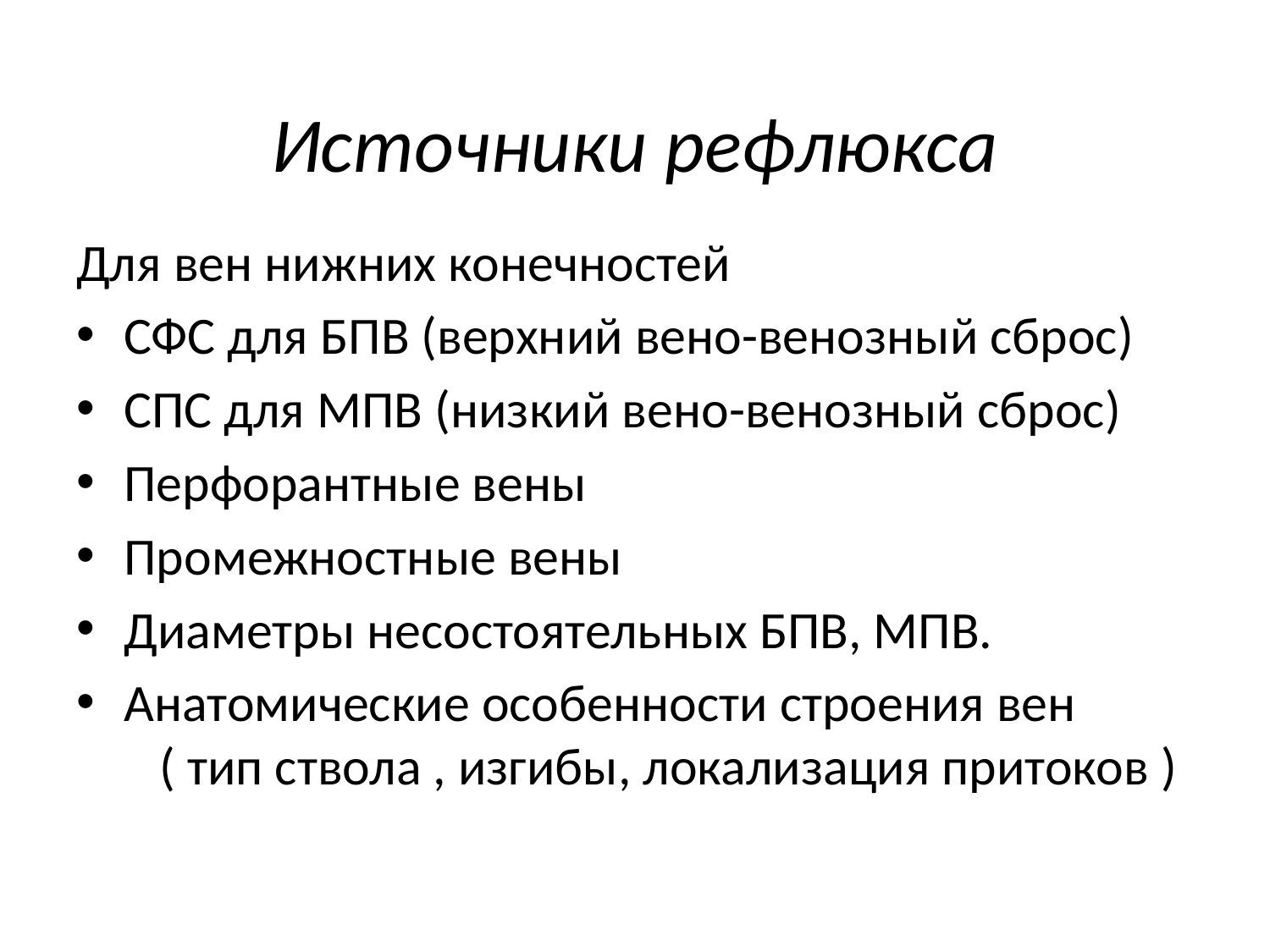

# Источники рефлюкса
Для вен нижних конечностей
СФС для БПВ (верхний вено-венозный сброс)
СПС для МПВ (низкий вено-венозный сброс)
Перфорантные вены
Промежностные вены
Диаметры несостоятельных БПВ, МПВ.
Анатомические особенности строения вен             ( тип ствола , изгибы, локализация притоков )